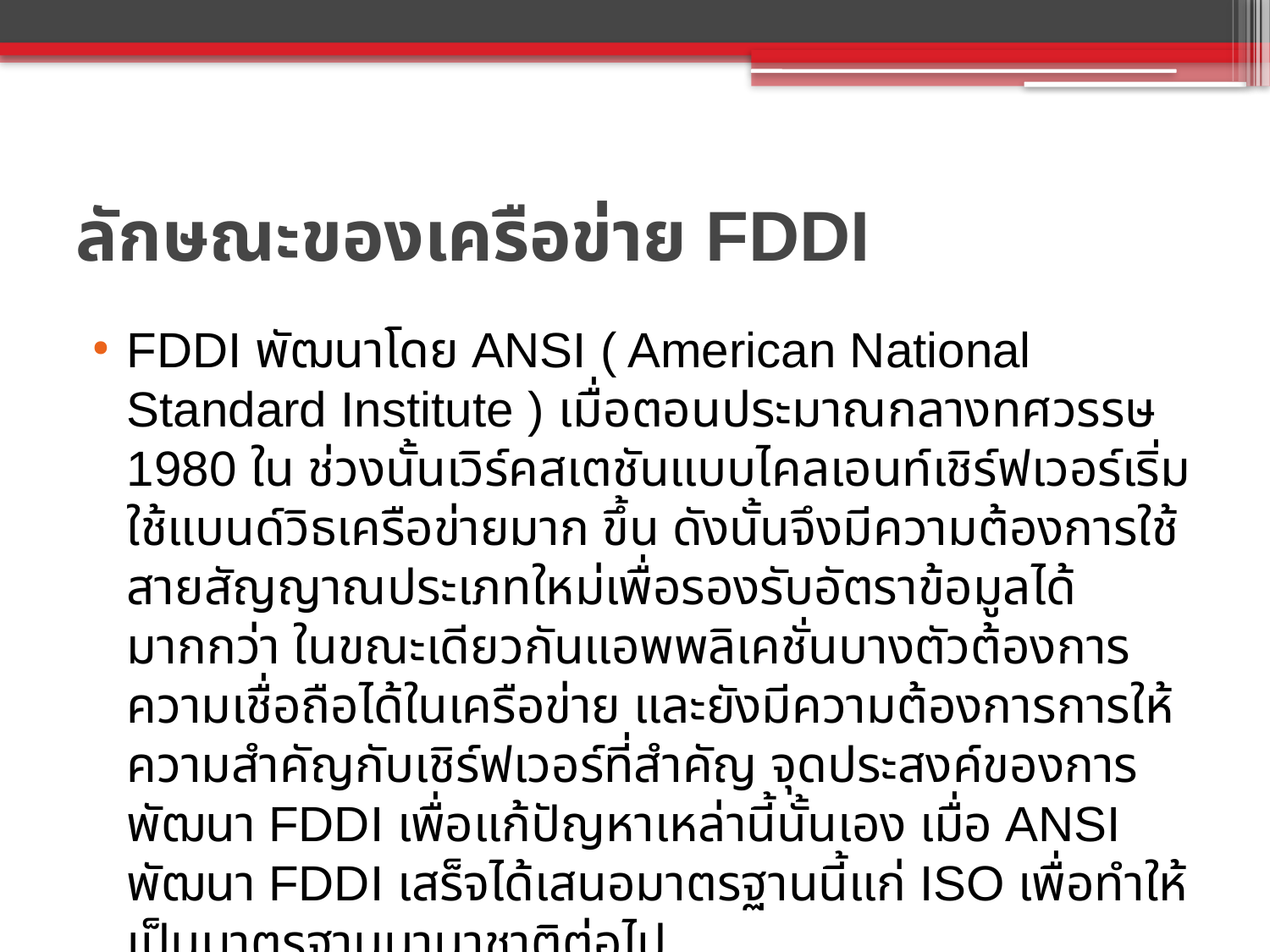

# ลักษณะของเครือข่าย FDDI
FDDI พัฒนาโดย ANSI ( American National Standard Institute ) เมื่อตอนประมาณกลางทศวรรษ 1980 ใน ช่วงนั้นเวิร์คสเตชันแบบไคลเอนท์เชิร์ฟเวอร์เริ่มใช้แบนด์วิธเครือข่ายมาก ขึ้น ดังนั้นจึงมีความต้องการใช้สายสัญญาณประเภทใหม่เพื่อรองรับอัตราข้อมูลได้ มากกว่า ในขณะเดียวกันแอพพลิเคชั่นบางตัวต้องการความเชื่อถือได้ในเครือข่าย และยังมีความต้องการการให้ความสำคัญกับเชิร์ฟเวอร์ที่สำคัญ จุดประสงค์ของการพัฒนา FDDI เพื่อแก้ปัญหาเหล่านี้นั้นเอง เมื่อ ANSI พัฒนา FDDI เสร็จได้เสนอมาตรฐานนี้แก่ ISO เพื่อทำให้เป็นมาตรฐานนานาชาติต่อไป